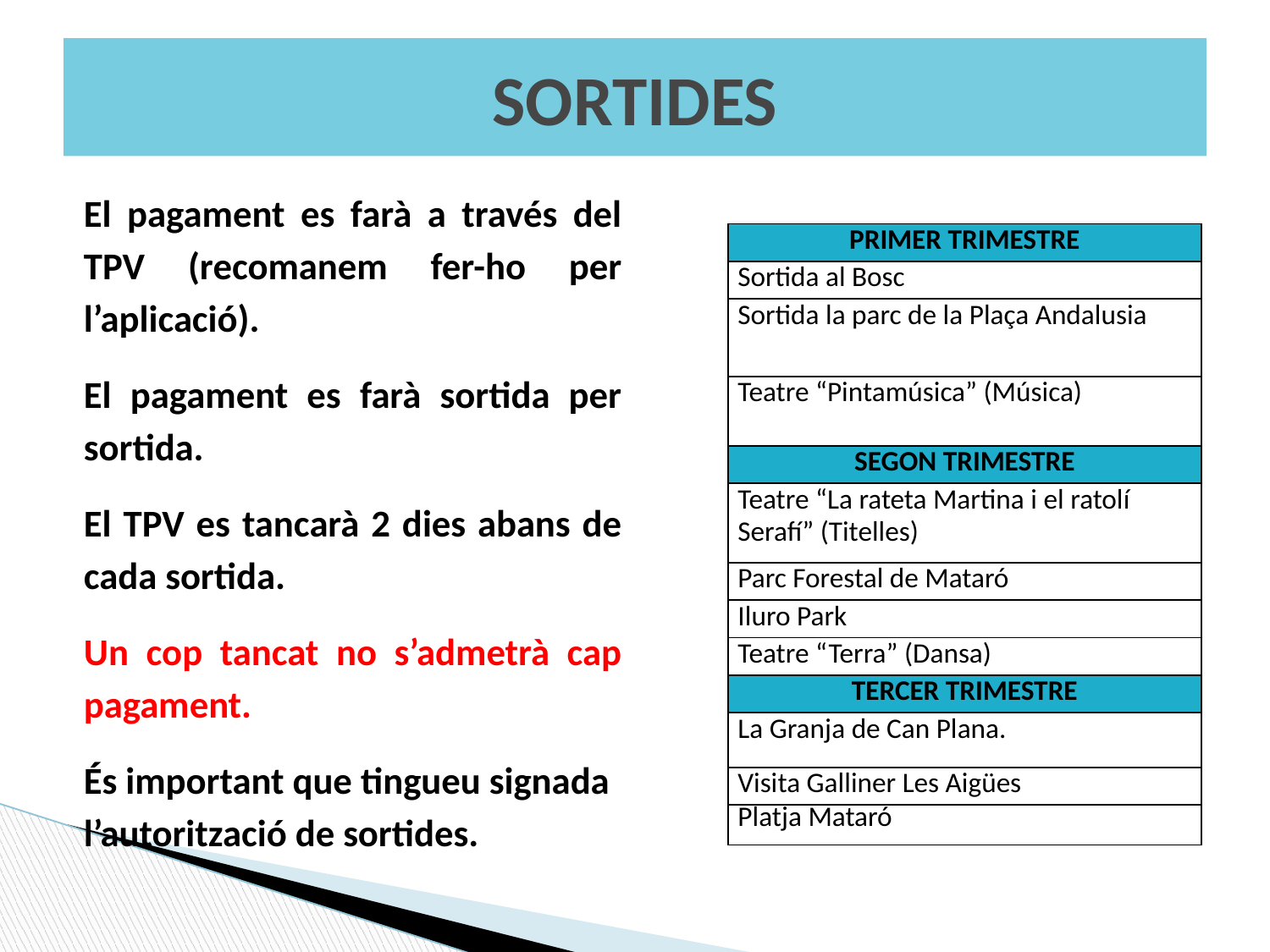

# SORTIDES
El pagament es farà a través del TPV (recomanem fer-ho per l’aplicació).
El pagament es farà sortida per sortida.
El TPV es tancarà 2 dies abans de cada sortida.
Un cop tancat no s’admetrà cap pagament.
És important que tingueu signada l’autorització de sortides.
| PRIMER TRIMESTRE |
| --- |
| Sortida al Bosc |
| Sortida la parc de la Plaça Andalusia |
| Teatre “Pintamúsica” (Música) |
| SEGON TRIMESTRE |
| Teatre “La rateta Martina i el ratolí Serafí” (Titelles) |
| Parc Forestal de Mataró |
| Iluro Park |
| Teatre “Terra” (Dansa) |
| TERCER TRIMESTRE |
| La Granja de Can Plana. |
| Visita Galliner Les Aigües |
| Platja Mataró |